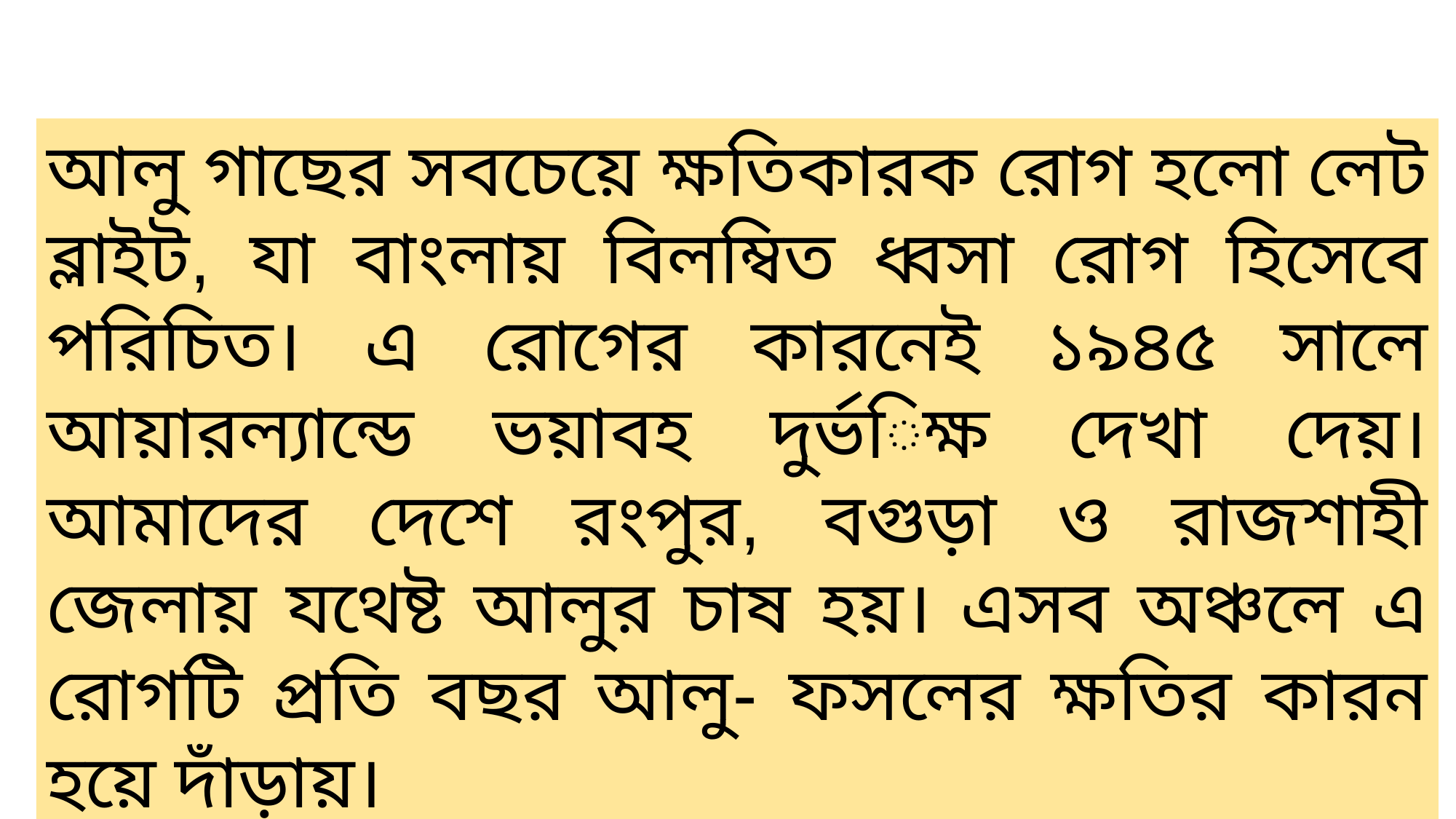

আলু গাছের সবচেয়ে ক্ষতিকারক রোগ হলো লেট ব্লাইট, যা বাংলায় বিলম্বিত ধ্বসা রোগ হিসেবে পরিচিত। এ রোগের কারনেই ১৯৪৫ সালে আয়ারল্যান্ডে ভয়াবহ দুর্ভিক্ষ দেখা দেয়। আমাদের দেশে রংপুর, বগুড়া ও রাজশাহী জেলায় যথেষ্ট আলুর চাষ হয়। এসব অঞ্চলে এ রোগটি প্রতি বছর আলু- ফসলের ক্ষতির কারন হয়ে দাঁড়ায়।